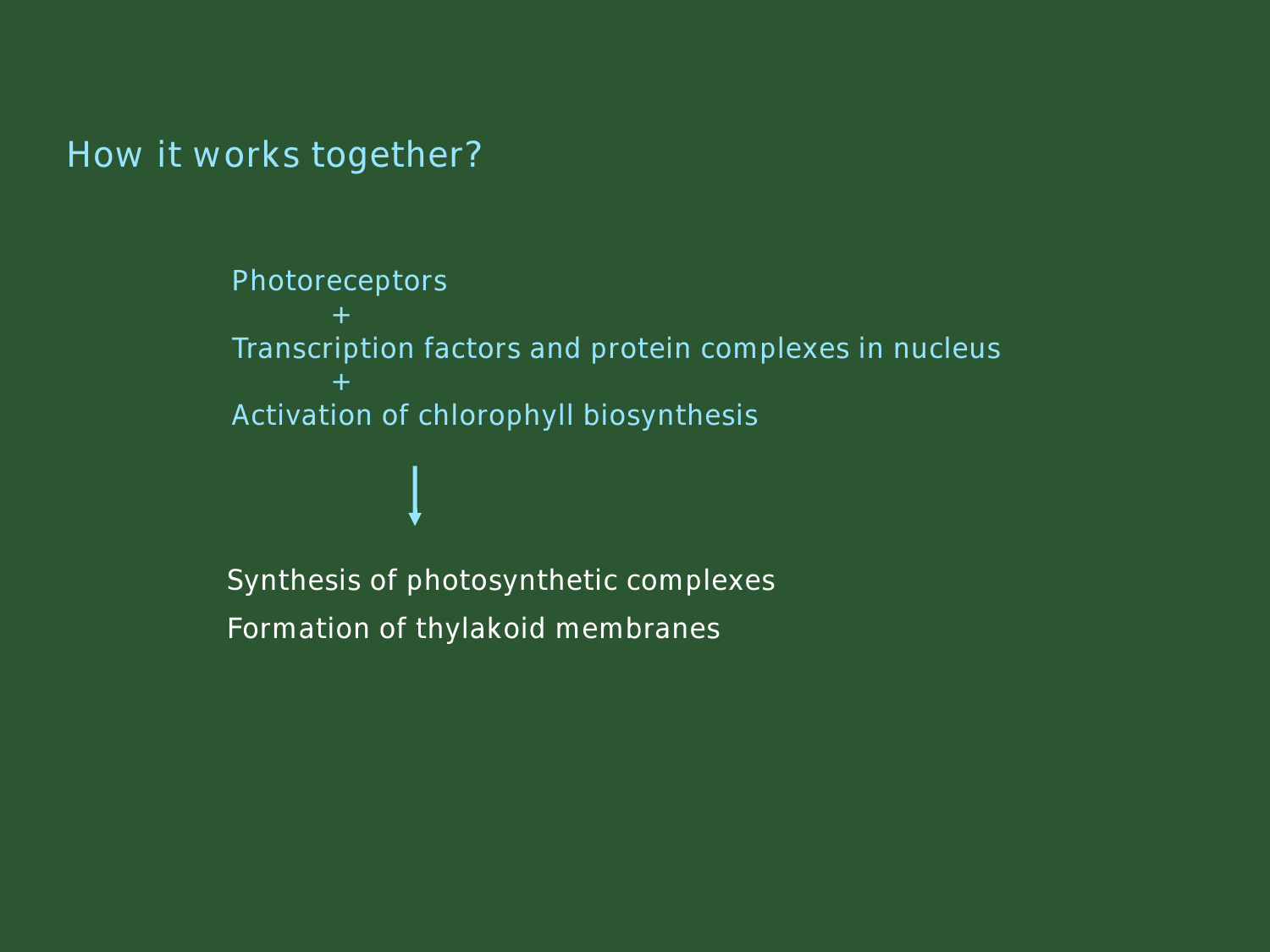

How it works together?

Photoreceptors
            +
Transcription factors and protein complexes in nucleus
            +
Activation of chlorophyll biosynthesis

Synthesis of photosynthetic complexes
Formation of thylakoid membranes